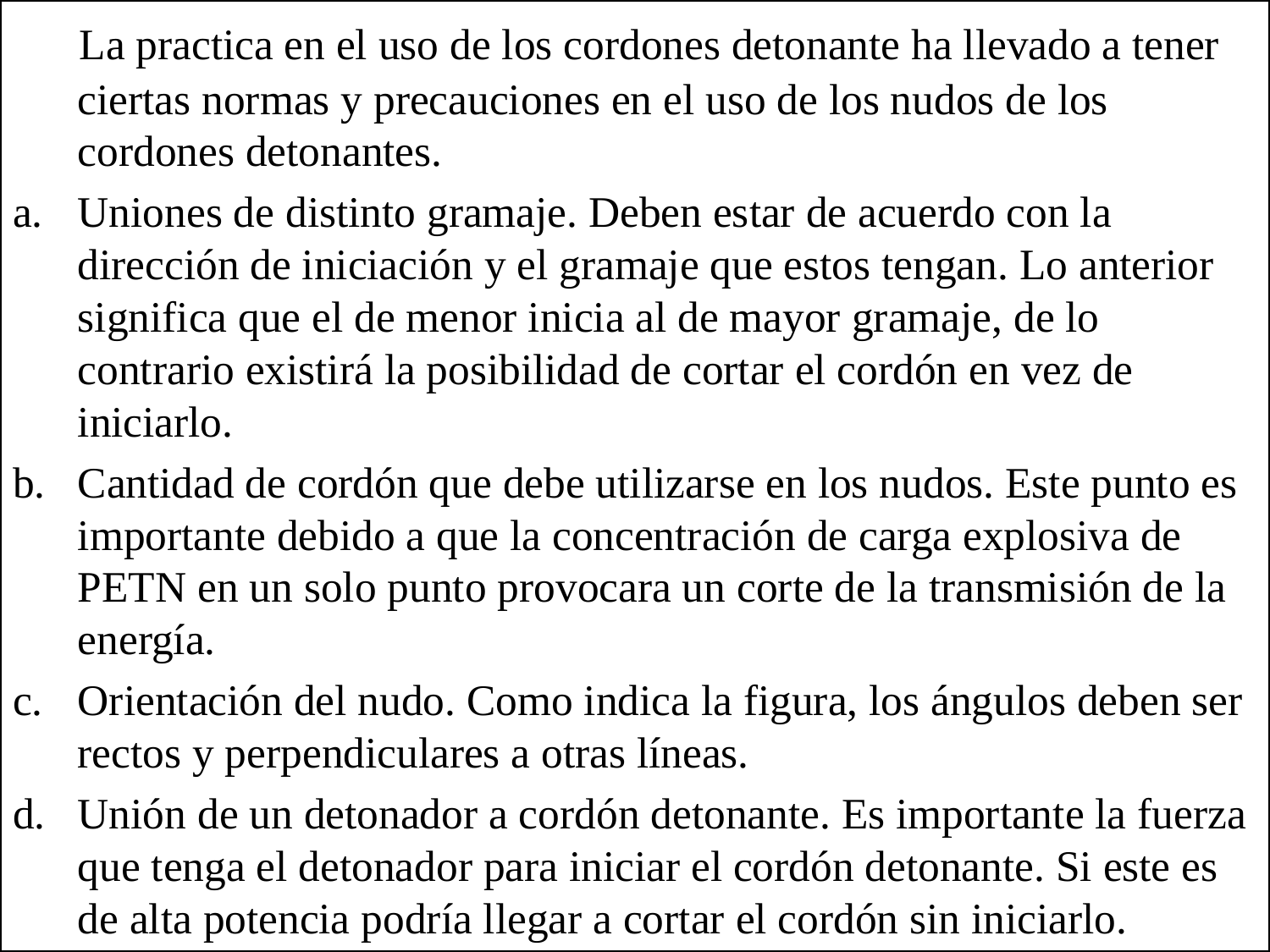

La practica en el uso de los cordones detonante ha llevado a tener ciertas normas y precauciones en el uso de los nudos de los cordones detonantes.
Uniones de distinto gramaje. Deben estar de acuerdo con la dirección de iniciación y el gramaje que estos tengan. Lo anterior significa que el de menor inicia al de mayor gramaje, de lo contrario existirá la posibilidad de cortar el cordón en vez de iniciarlo.
Cantidad de cordón que debe utilizarse en los nudos. Este punto es importante debido a que la concentración de carga explosiva de PETN en un solo punto provocara un corte de la transmisión de la energía.
Orientación del nudo. Como indica la figura, los ángulos deben ser rectos y perpendiculares a otras líneas.
Unión de un detonador a cordón detonante. Es importante la fuerza que tenga el detonador para iniciar el cordón detonante. Si este es de alta potencia podría llegar a cortar el cordón sin iniciarlo.